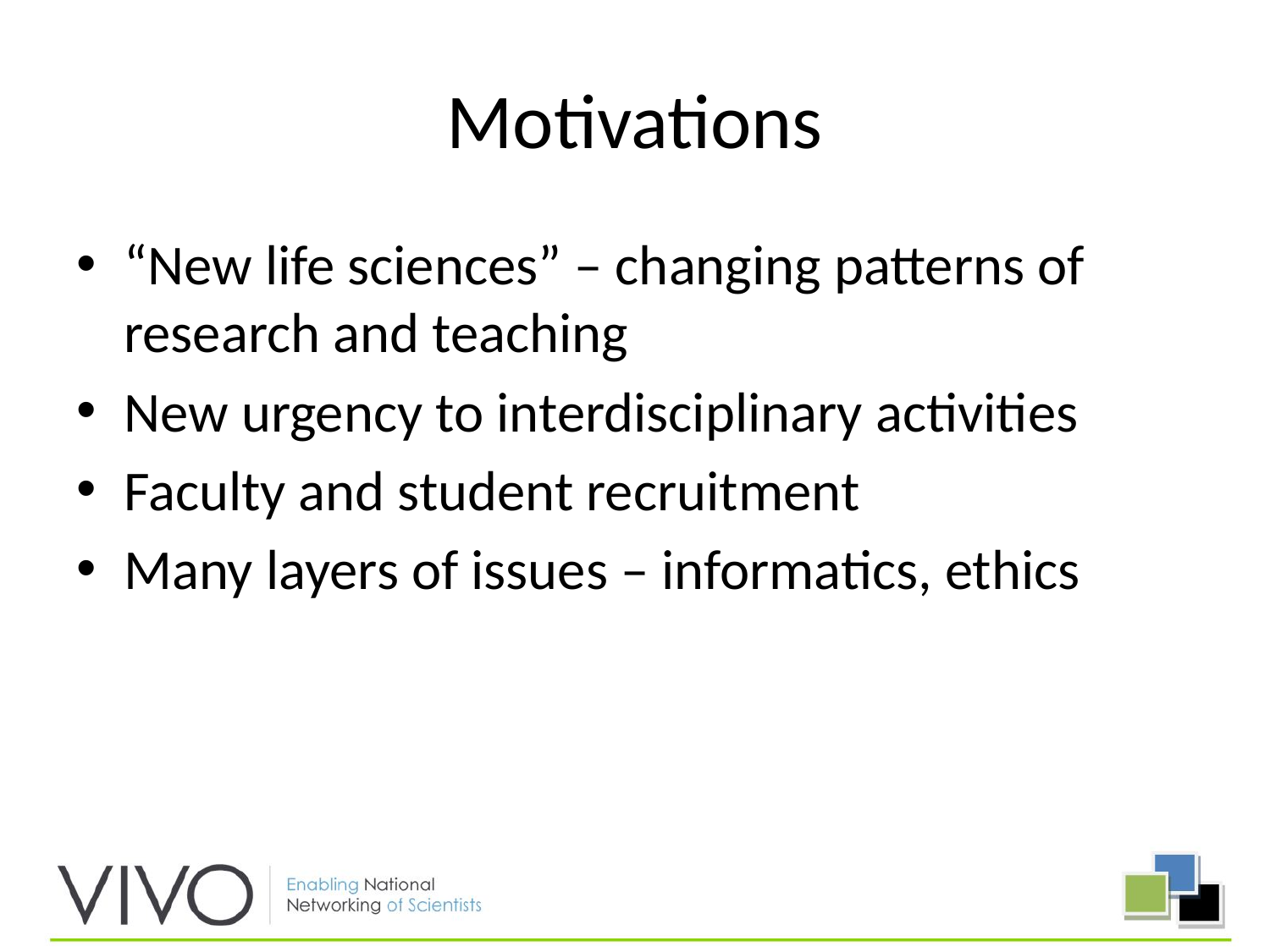

# Motivations
“New life sciences” – changing patterns of research and teaching
New urgency to interdisciplinary activities
Faculty and student recruitment
Many layers of issues – informatics, ethics